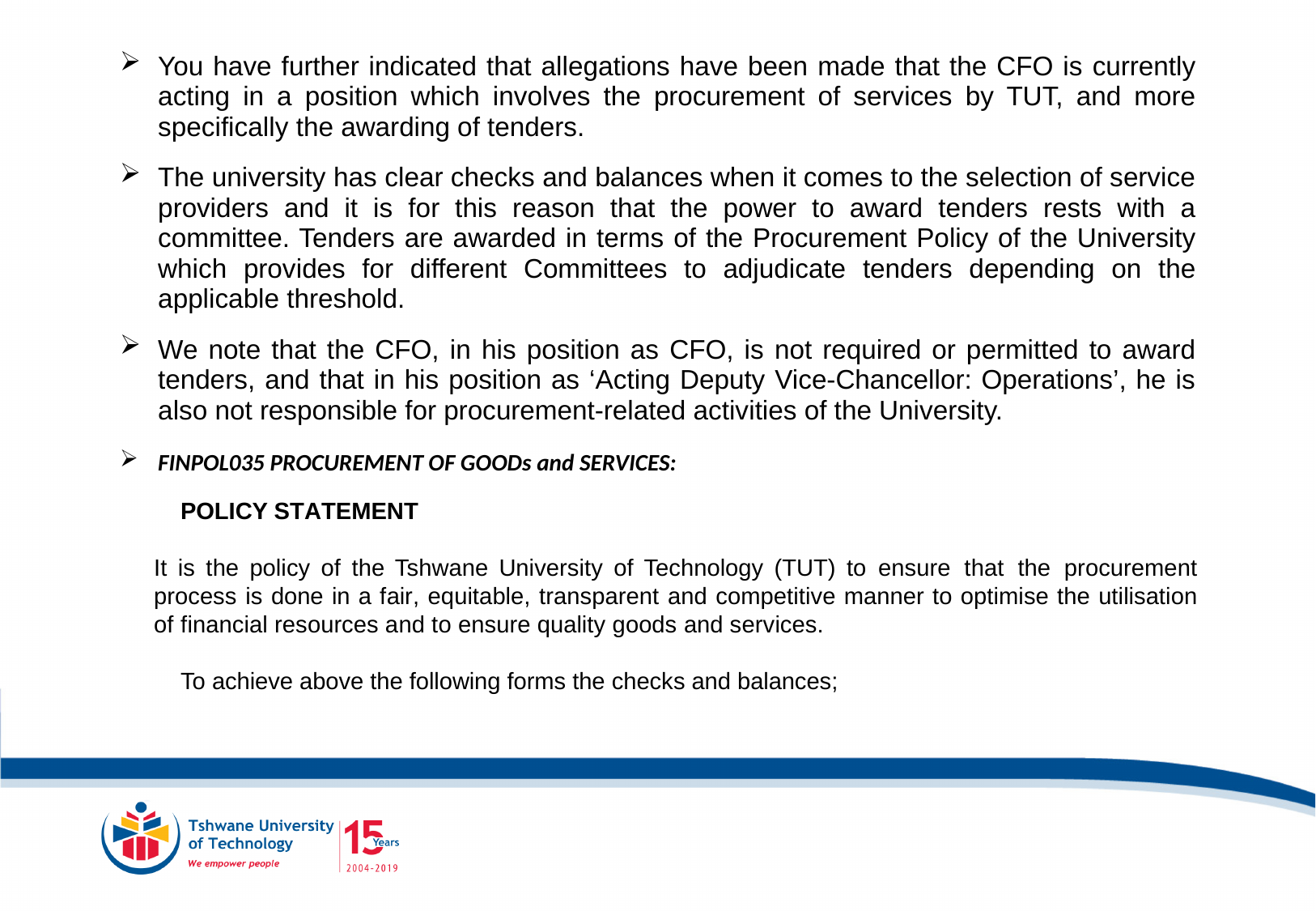

You have further indicated that allegations have been made that the CFO is currently acting in a position which involves the procurement of services by TUT, and more specifically the awarding of tenders.
The university has clear checks and balances when it comes to the selection of service providers and it is for this reason that the power to award tenders rests with a committee. Tenders are awarded in terms of the Procurement Policy of the University which provides for different Committees to adjudicate tenders depending on the applicable threshold.
We note that the CFO, in his position as CFO, is not required or permitted to award tenders, and that in his position as ‘Acting Deputy Vice-Chancellor: Operations’, he is also not responsible for procurement-related activities of the University.
FINPOL035 PROCUREMENT OF GOODs and SERVICES:
	POLICY STATEMENT

	It is the policy of the Tshwane University of Technology (TUT) to ensure that the procurement process is done in a fair, equitable, transparent and competitive manner to optimise the utilisation of financial resources and to ensure quality goods and services.

	To achieve above the following forms the checks and balances;